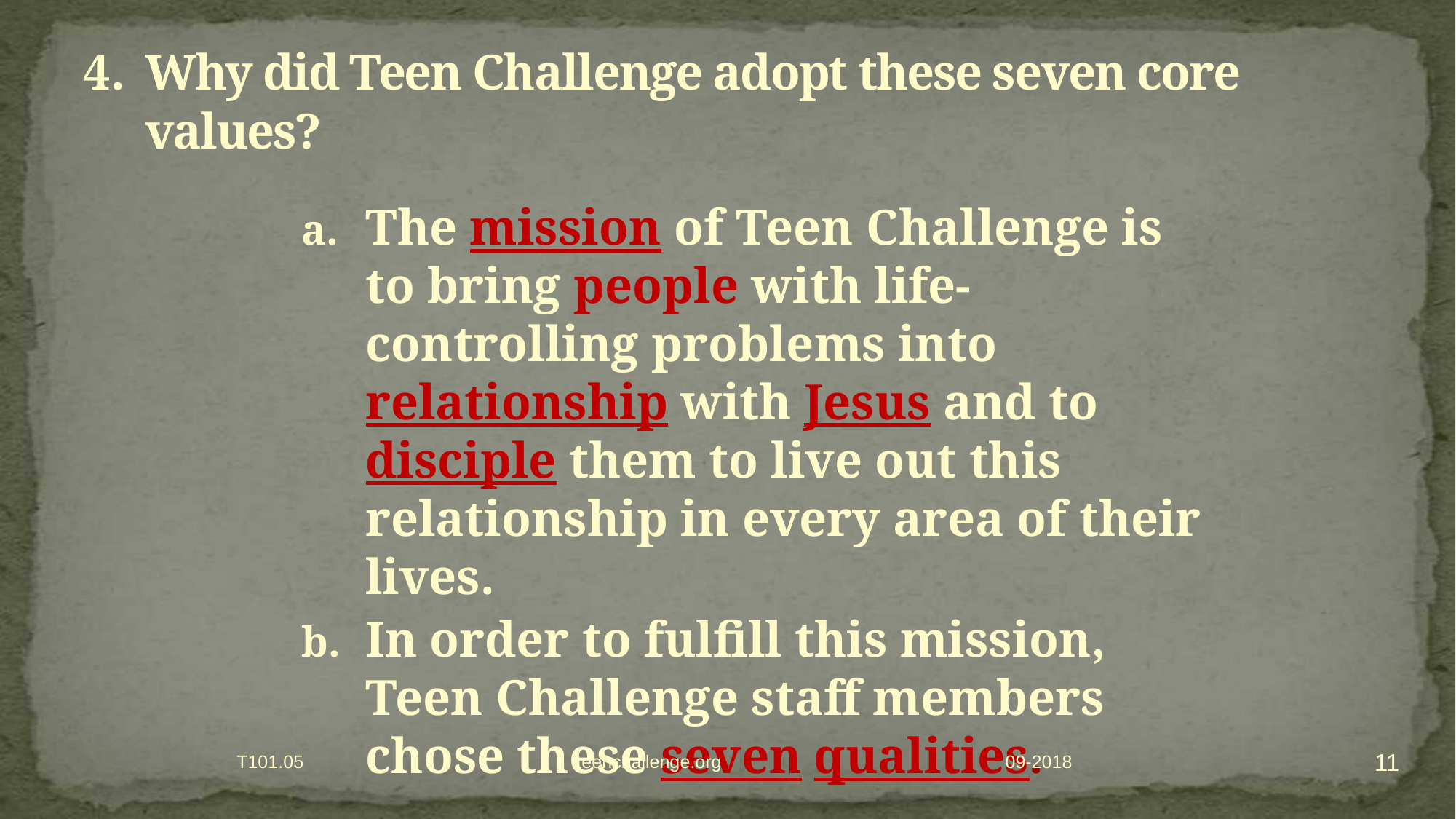

# Why did Teen Challenge adopt these seven core values?
The mission of Teen Challenge is to bring people with life-controlling problems into relationship with Jesus and to disciple them to live out this relationship in every area of their lives.
In order to fulfill this mission, Teen Challenge staff members chose these seven qualities.

11
T101.05                                                     iteenchallenge.org
09-2018